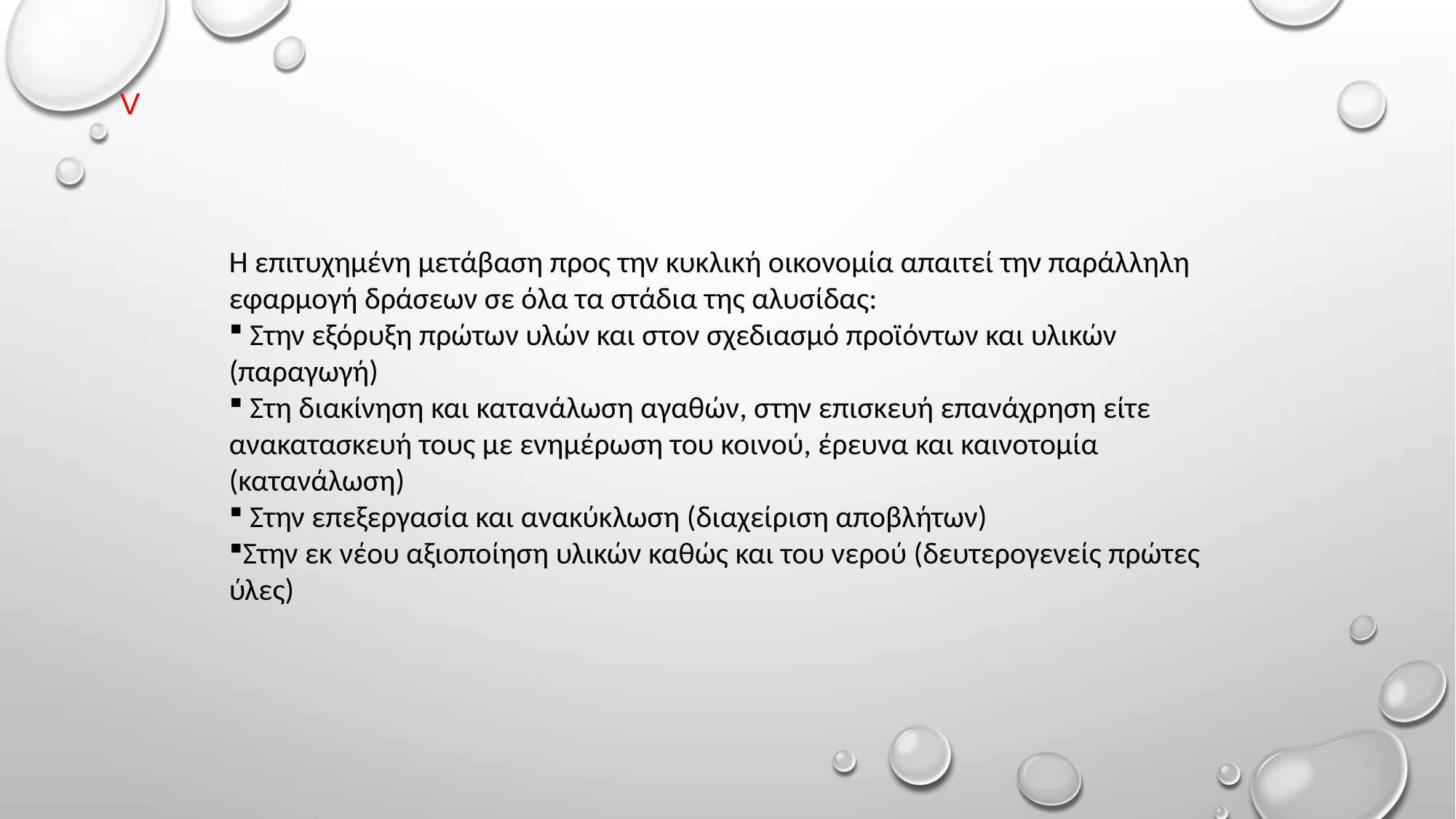

v
#

Η επιτυχημένη μετάβαση προς την κυκλική οικονομία απαιτεί την παράλληλη εφαρμογή δράσεων σε όλα τα στάδια της αλυσίδας:
 Στην εξόρυξη πρώτων υλών και στον σχεδιασμό προϊόντων και υλικών  (παραγωγή)
 Στη διακίνηση και κατανάλωση αγαθών, στην επισκευή επανάχρηση είτε ανακατασκευή τους με ενημέρωση του κοινού, έρευνα και καινοτομία (κατανάλωση)
 Στην επεξεργασία και ανακύκλωση (διαχείριση αποβλήτων)
Στην εκ νέου αξιοποίηση υλικών καθώς και του νερού (δευτερογενείς πρώτες ύλες)